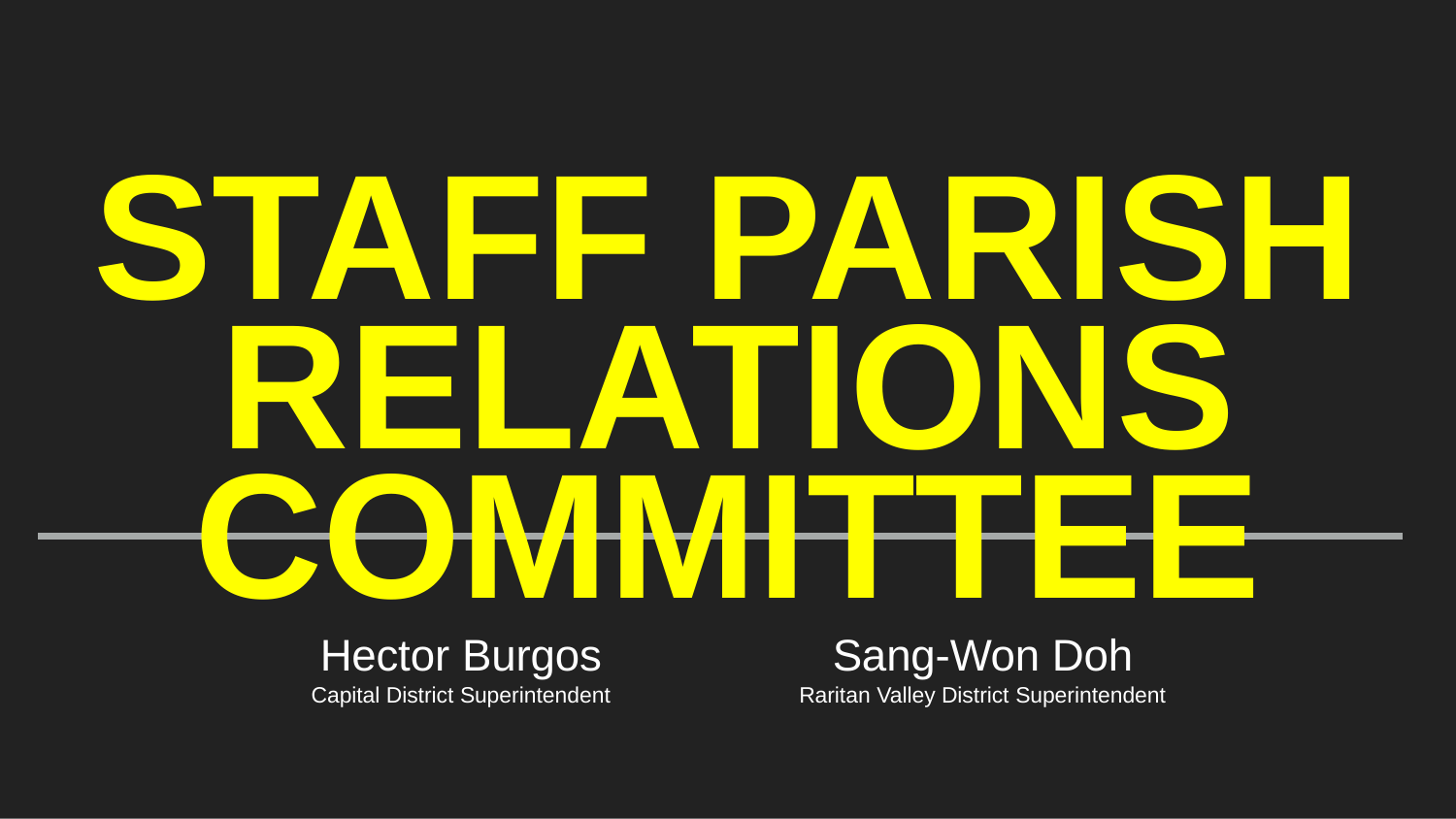

STAFF PARISH RELATIONS COMMITTEE

Sang-Won Doh
Raritan Valley District Superintendent
Hector Burgos
Capital District Superintendent